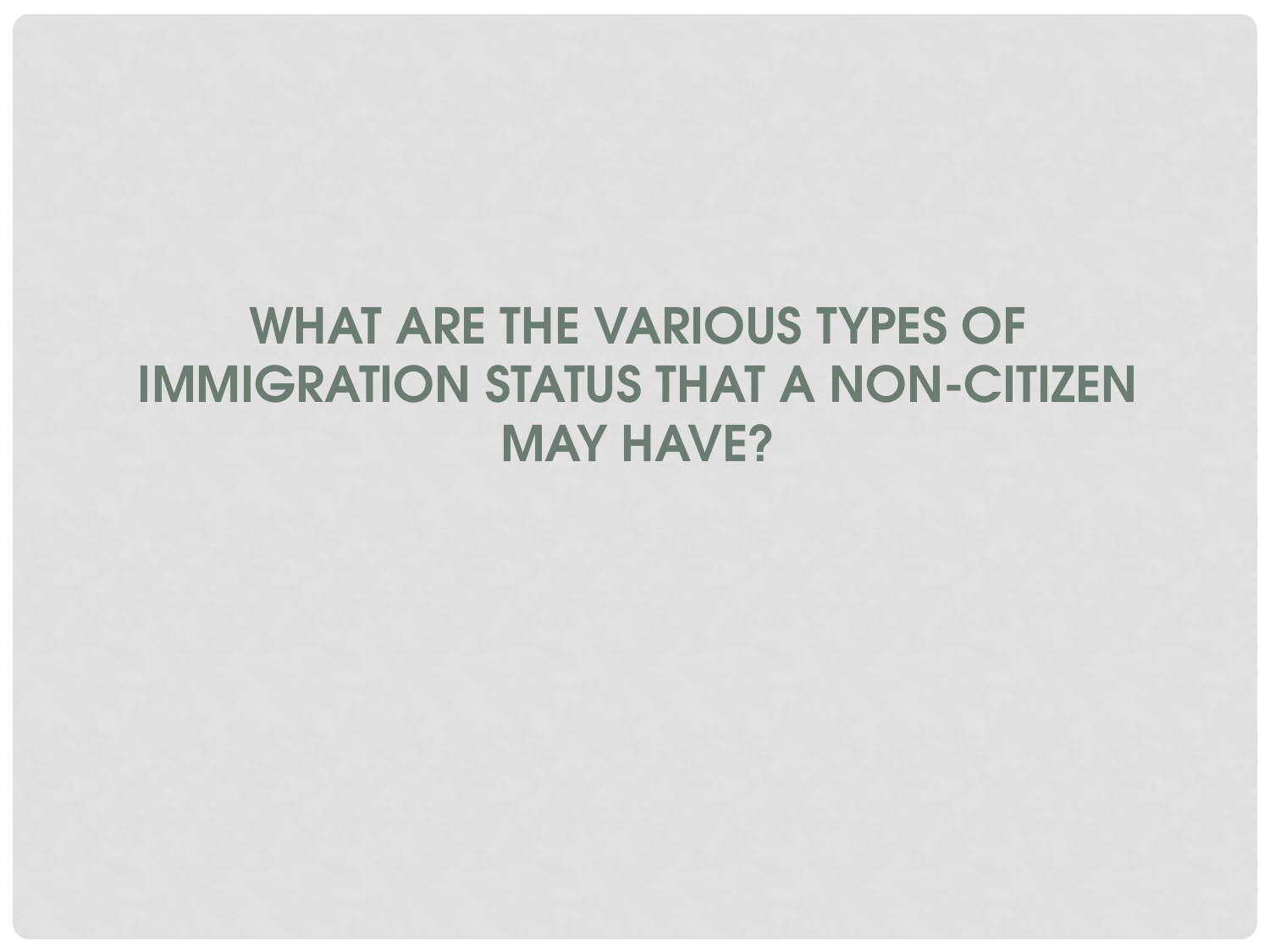

What are the various types of immigration status that a non-citizen may have?